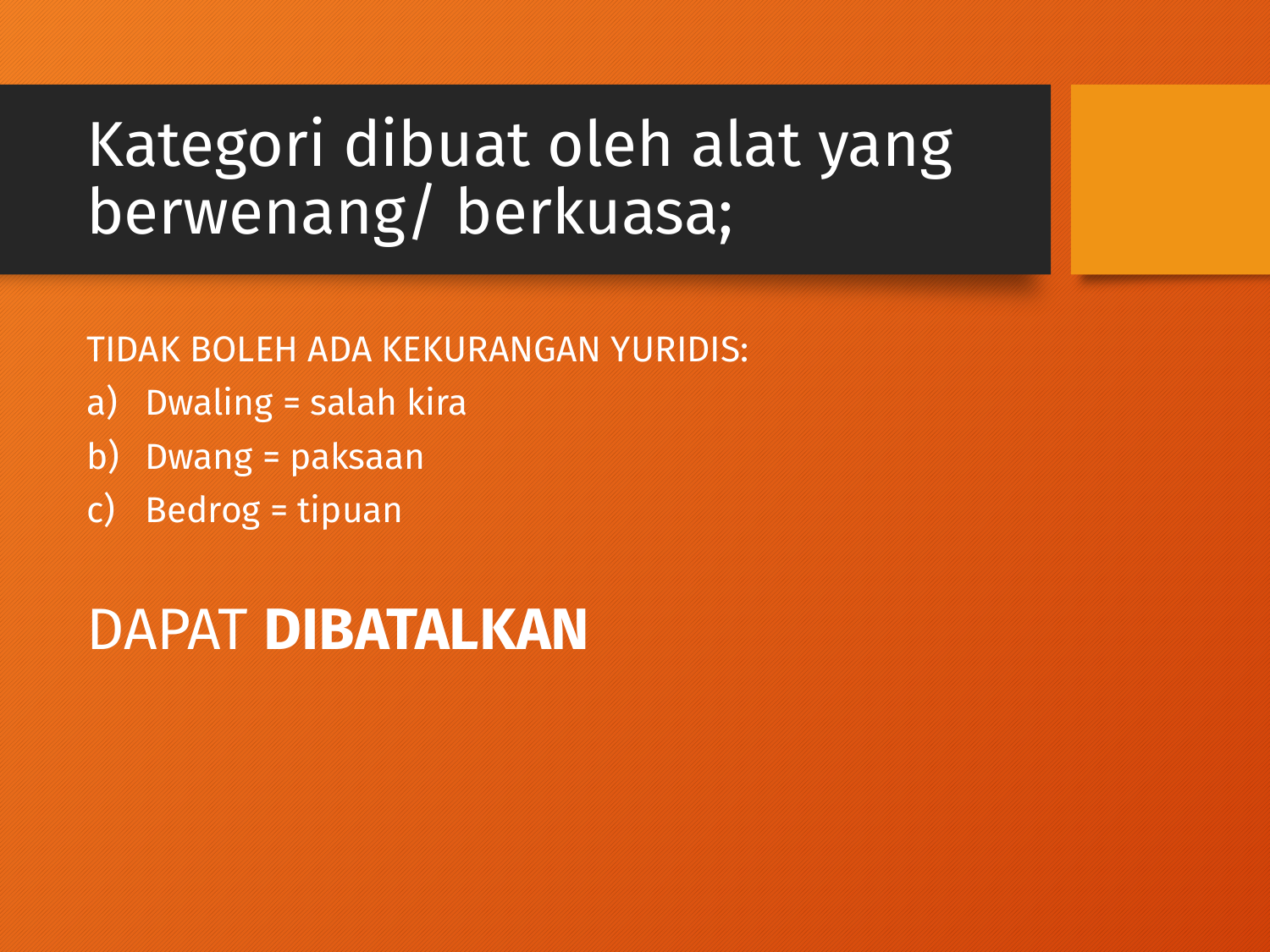

# Kategori dibuat oleh alat yang berwenang/ berkuasa;
TIDAK BOLEH ADA KEKURANGAN YURIDIS:
Dwaling = salah kira
Dwang = paksaan
Bedrog = tipuan

DAPAT DIBATALKAN